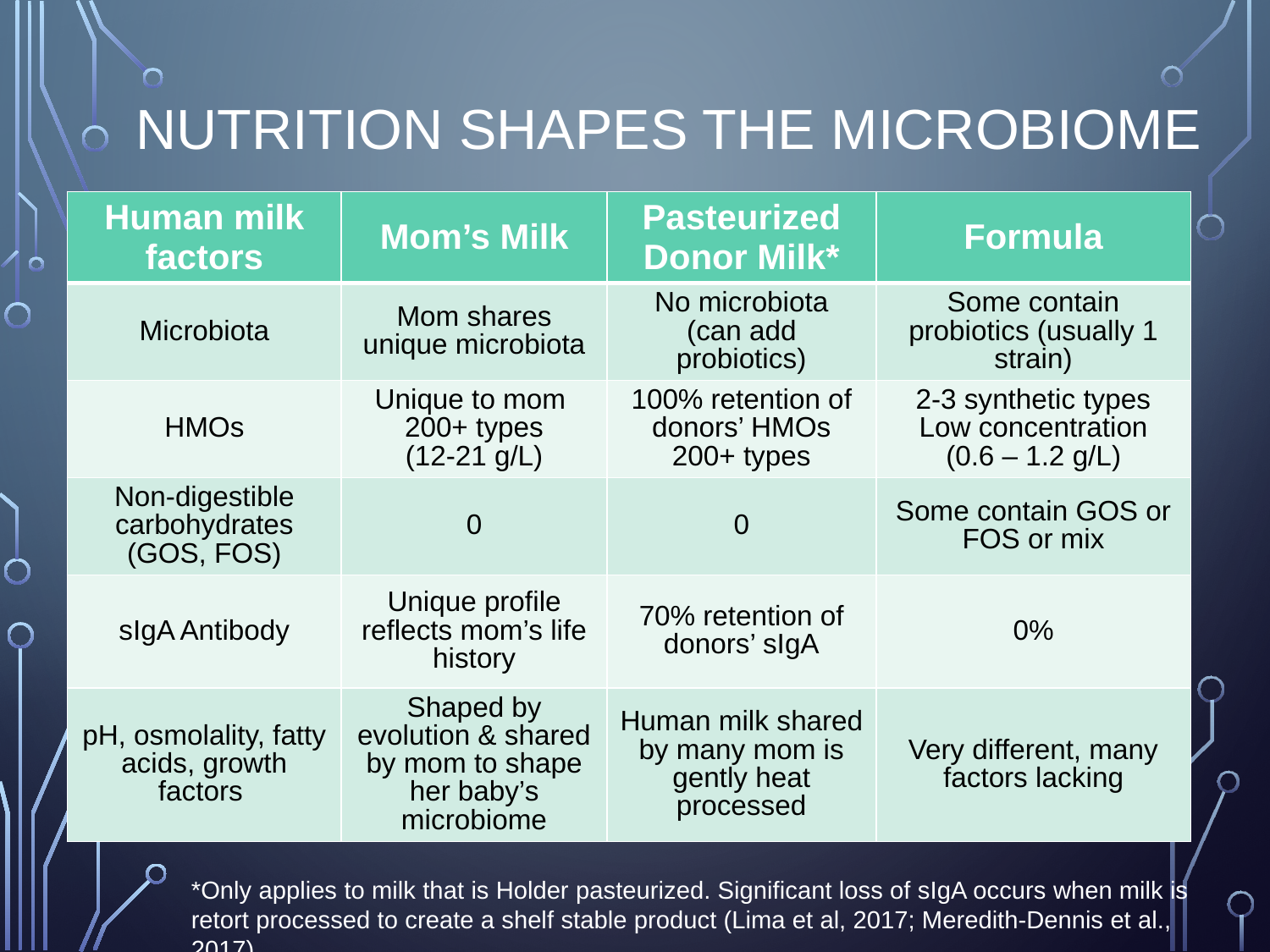

# Nutrition shapes the microbiome
| Human milk factors | Mom’s Milk | Pasteurized Donor Milk\* | Formula |
| --- | --- | --- | --- |
| Microbiota | Mom shares unique microbiota | No microbiota (can add probiotics) | Some contain probiotics (usually 1 strain) |
| HMOs | Unique to mom 200+ types (12-21 g/L) | 100% retention of donors’ HMOs 200+ types | 2-3 synthetic types Low concentration (0.6 – 1.2 g/L) |
| Non-digestible carbohydrates (GOS, FOS) | 0 | 0 | Some contain GOS or FOS or mix |
| sIgA Antibody | Unique profile reflects mom’s life history | 70% retention of donors’ sIgA | 0% |
| pH, osmolality, fatty acids, growth factors | Shaped by evolution & shared by mom to shape her baby’s microbiome | Human milk shared by many mom is gently heat processed | Very different, many factors lacking |
*Only applies to milk that is Holder pasteurized. Significant loss of sIgA occurs when milk is retort processed to create a shelf stable product (Lima et al, 2017; Meredith-Dennis et al., 2017)